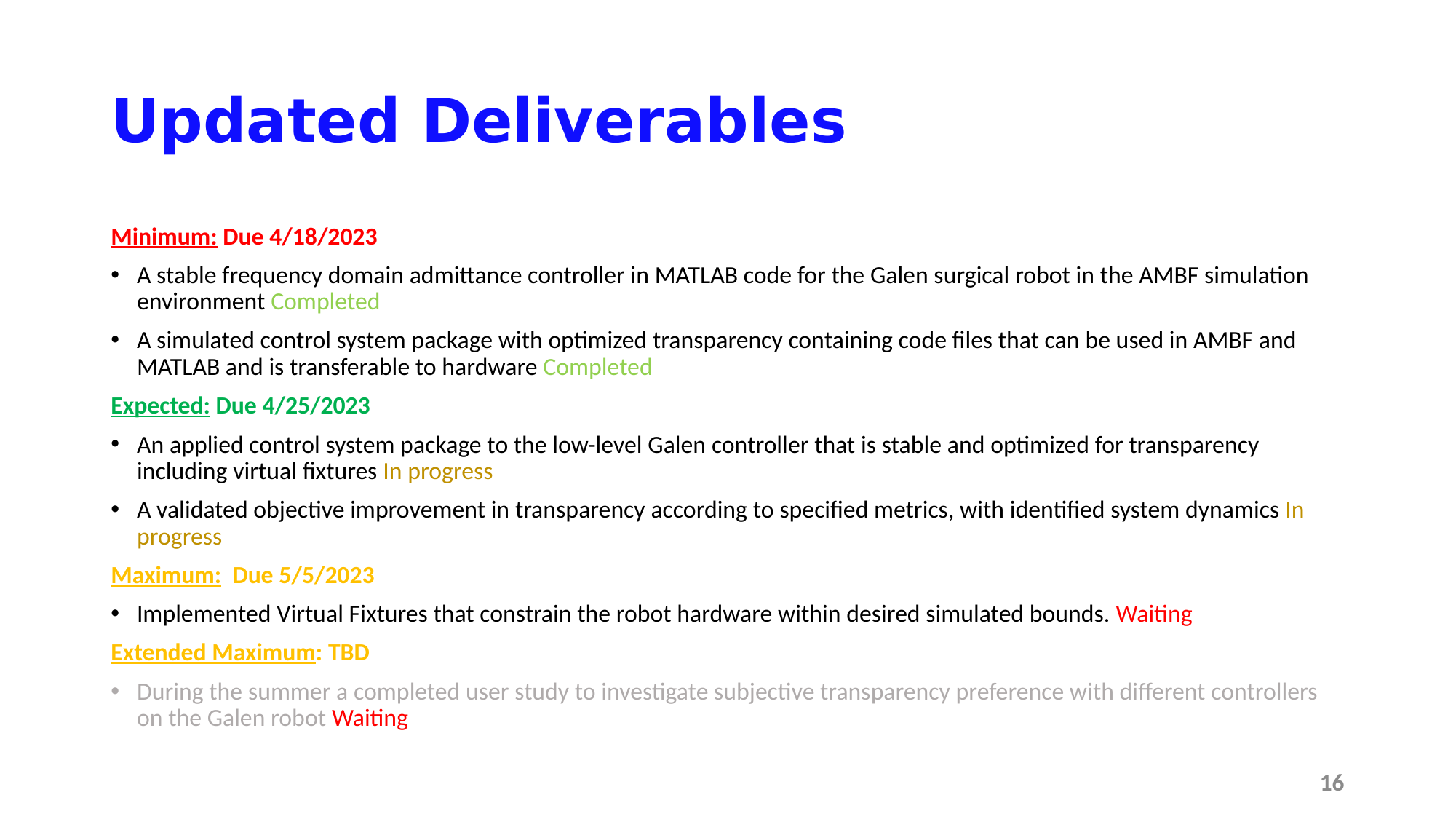

# Updated Deliverables
Minimum: Due 4/18/2023
A stable frequency domain admittance controller in MATLAB code for the Galen surgical robot in the AMBF simulation environment Completed
A simulated control system package with optimized transparency containing code files that can be used in AMBF and MATLAB and is transferable to hardware Completed
Expected: Due 4/25/2023
An applied control system package to the low-level Galen controller that is stable and optimized for transparency including virtual fixtures In progress
A validated objective improvement in transparency according to specified metrics, with identified system dynamics In progress
Maximum:  Due 5/5/2023
Implemented Virtual Fixtures that constrain the robot hardware within desired simulated bounds. Waiting
Extended Maximum: TBD
During the summer a completed user study to investigate subjective transparency preference with different controllers on the Galen robot Waiting

16